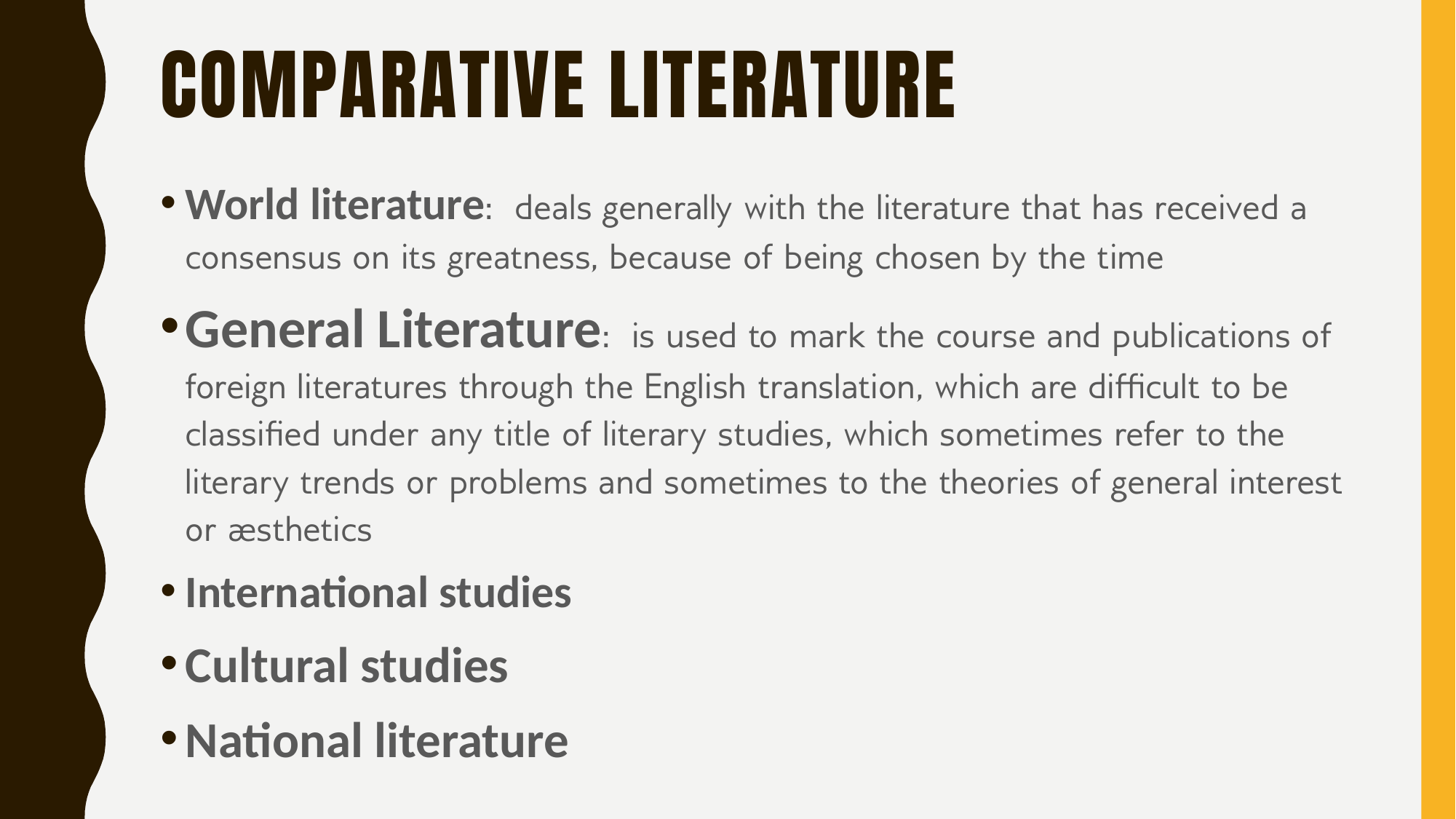

# Comparative Literature
World literature:  deals generally with the literature that has received a consensus on its greatness, because of being chosen by the time
General Literature:  is used to mark the course and publications of foreign literatures through the English translation, which are difficult to be classified under any title of literary studies, which sometimes refer to the literary trends or problems and sometimes to the theories of general interest or aesthetics
International studies
Cultural studies
National literature